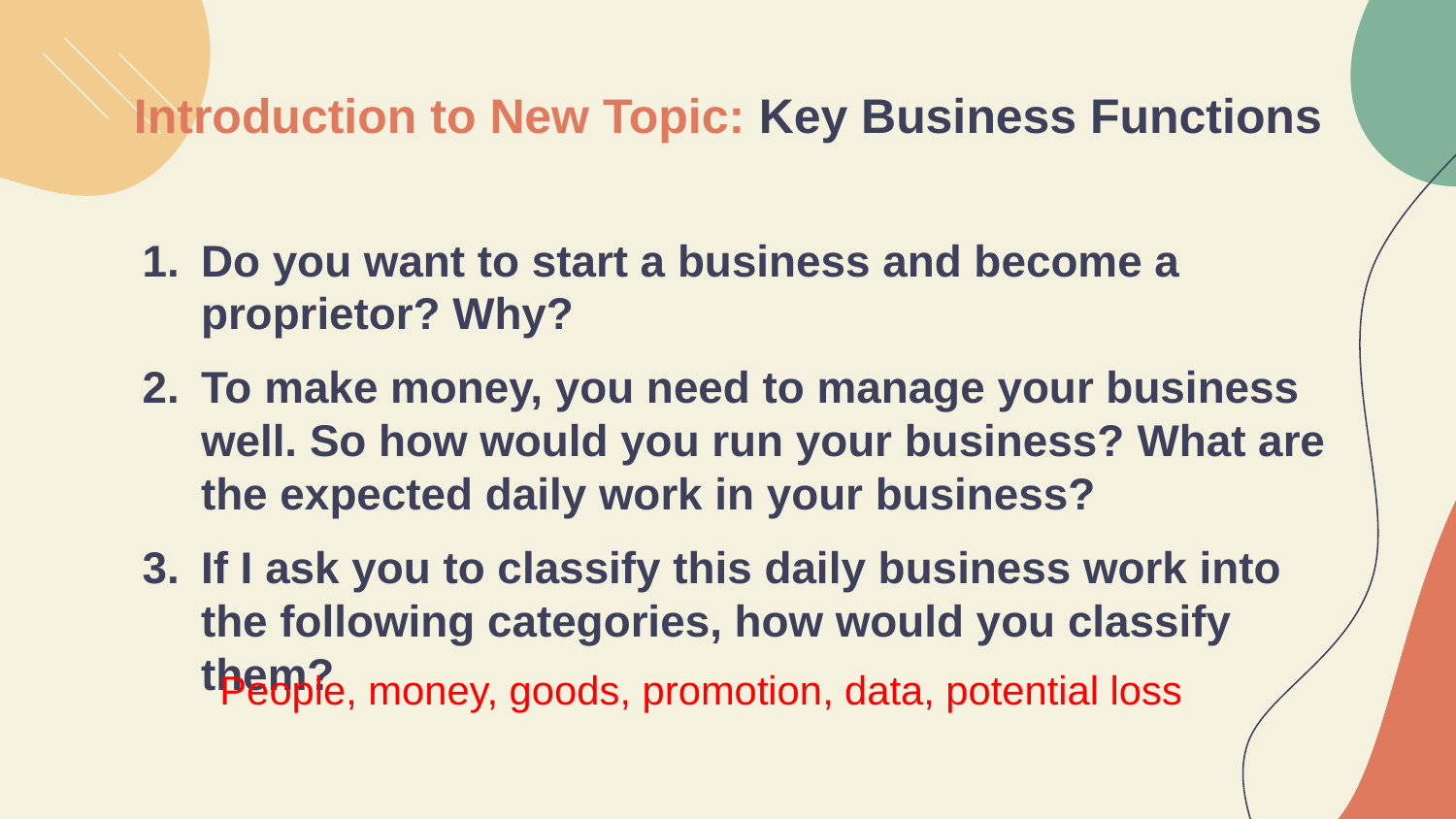

# Introduction to New Topic: Key Business Functions
Do you want to start a business and become a proprietor? Why?
To make money, you need to manage your business well. So how would you run your business? What are the expected daily work in your business?
If I ask you to classify this daily business work into the following categories, how would you classify them?
People, money, goods, promotion, data, potential loss